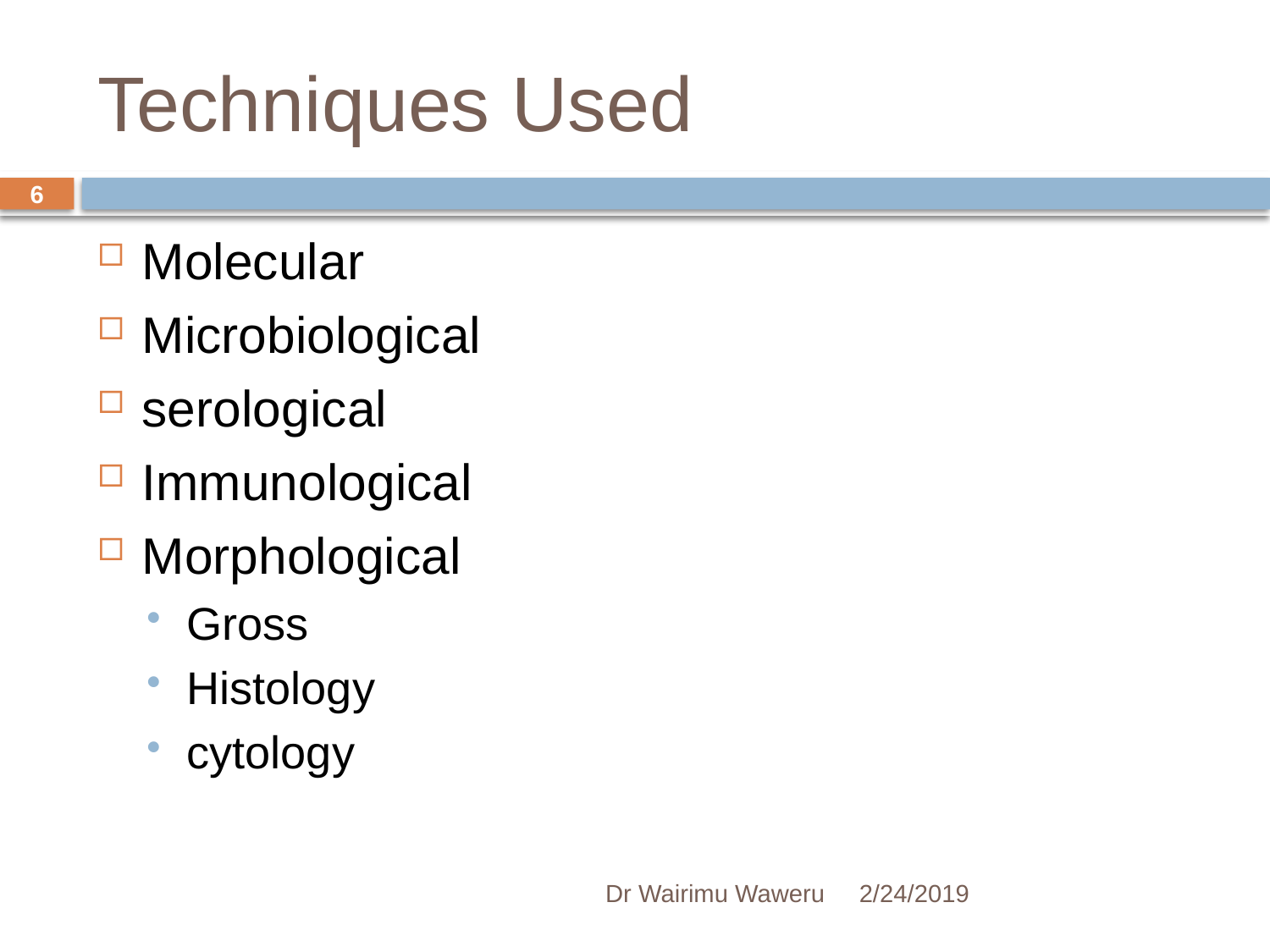

# Techniques Used
6
Molecular
Microbiological
serological
Immunological
Morphological
Gross
Histology
cytology
Dr Wairimu Waweru
2/24/2019